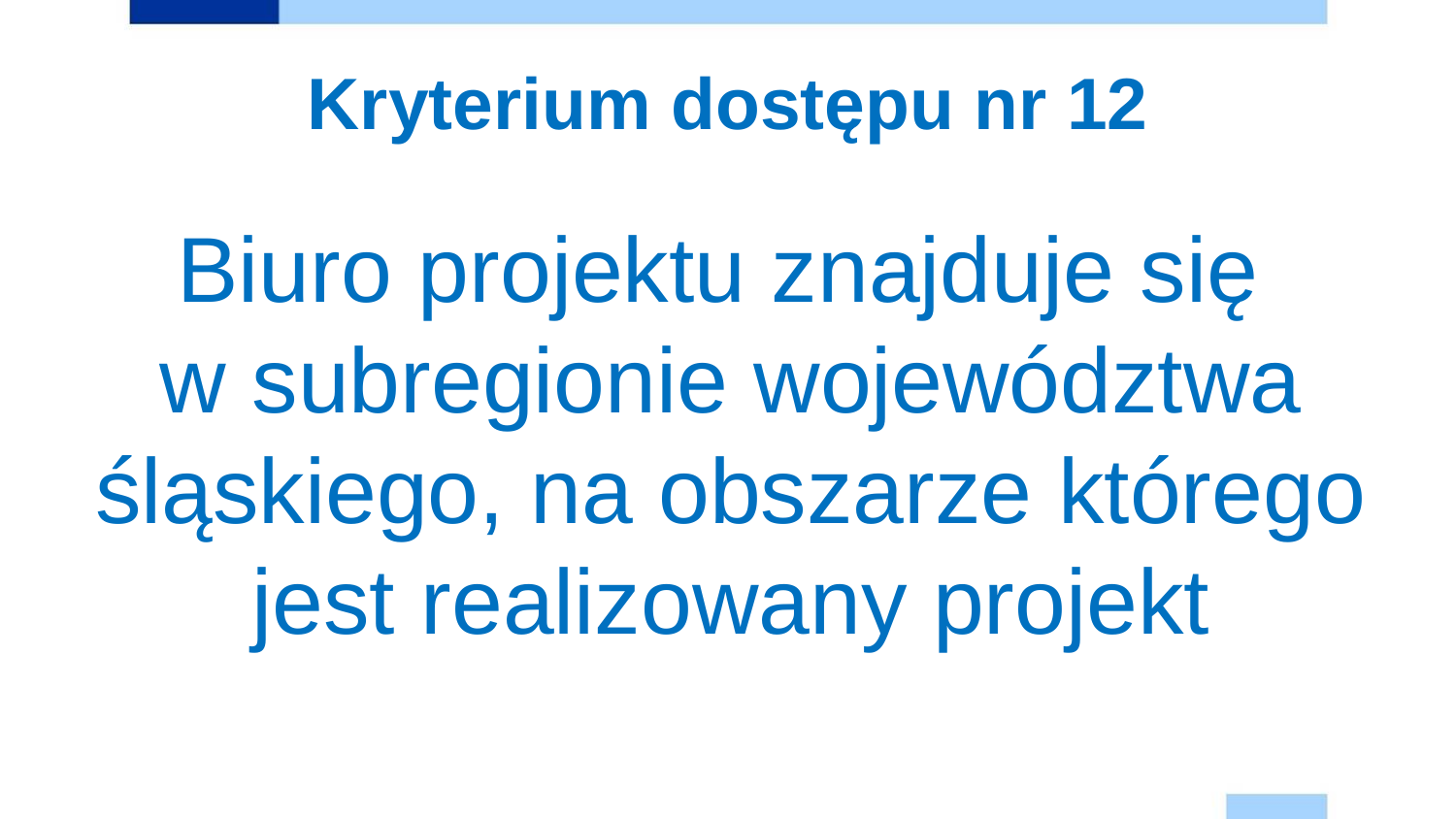

# Kryterium dostępu nr 12
Biuro projektu znajduje się
w subregionie województwa śląskiego, na obszarze którego jest realizowany projekt